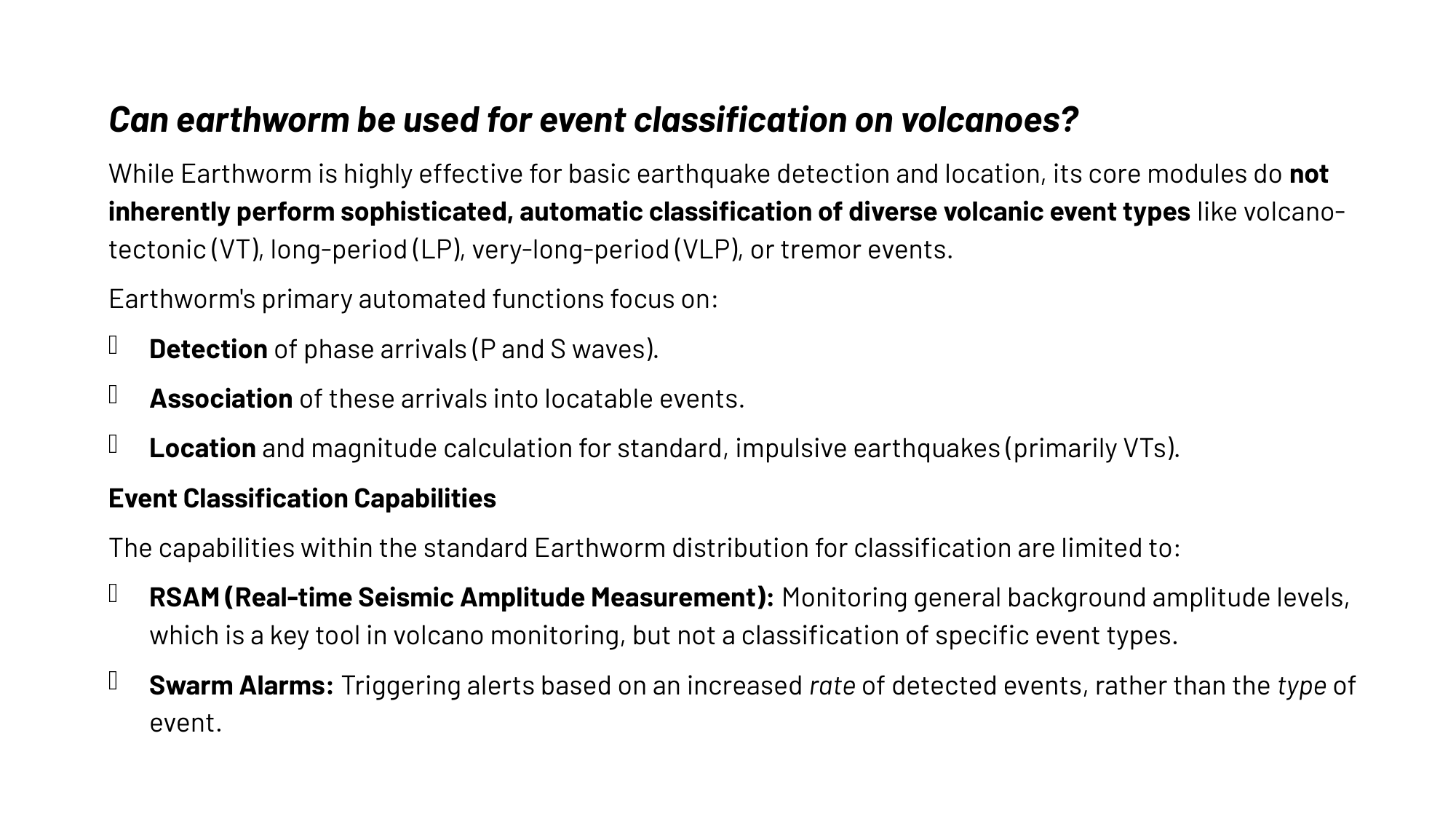

Can earthworm be used for event classification on volcanoes?
While Earthworm is highly effective for basic earthquake detection and location, its core modules do not inherently perform sophisticated, automatic classification of diverse volcanic event types like volcano-tectonic (VT), long-period (LP), very-long-period (VLP), or tremor events.
Earthworm's primary automated functions focus on:
Detection of phase arrivals (P and S waves).
Association of these arrivals into locatable events.
Location and magnitude calculation for standard, impulsive earthquakes (primarily VTs).
Event Classification Capabilities
The capabilities within the standard Earthworm distribution for classification are limited to:
RSAM (Real-time Seismic Amplitude Measurement): Monitoring general background amplitude levels, which is a key tool in volcano monitoring, but not a classification of specific event types.
Swarm Alarms: Triggering alerts based on an increased rate of detected events, rather than the type of event.